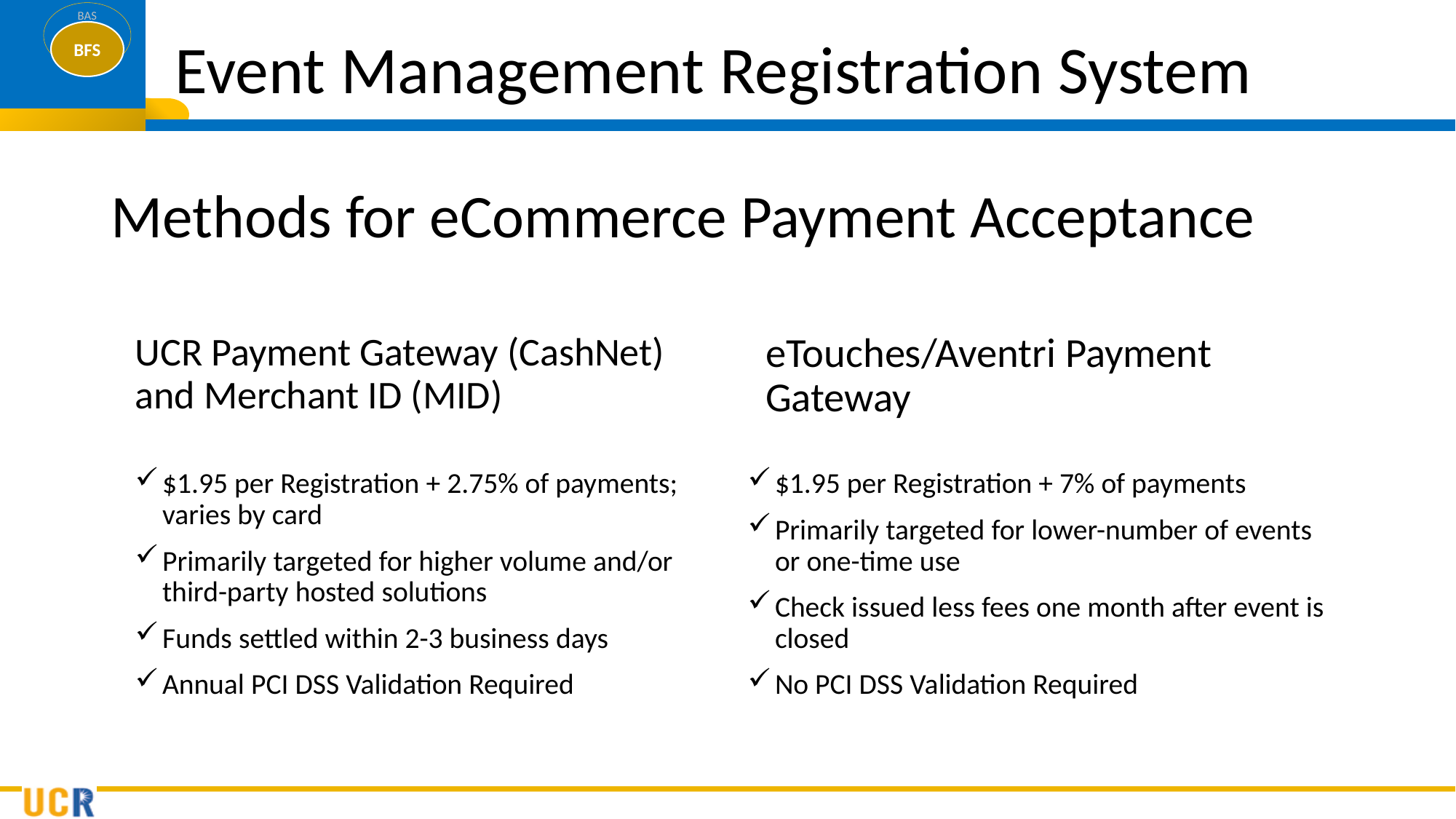

Event Management Registration System
# Methods for eCommerce Payment Acceptance
UCR Payment Gateway (CashNet) and Merchant ID (MID)
eTouches/Aventri Payment Gateway
$1.95 per Registration + 7% of payments
Primarily targeted for lower-number of events or one-time use
Check issued less fees one month after event is closed
No PCI DSS Validation Required

$1.95 per Registration + 2.75% of payments; varies by card
Primarily targeted for higher volume and/or third-party hosted solutions
Funds settled within 2-3 business days
Annual PCI DSS Validation Required